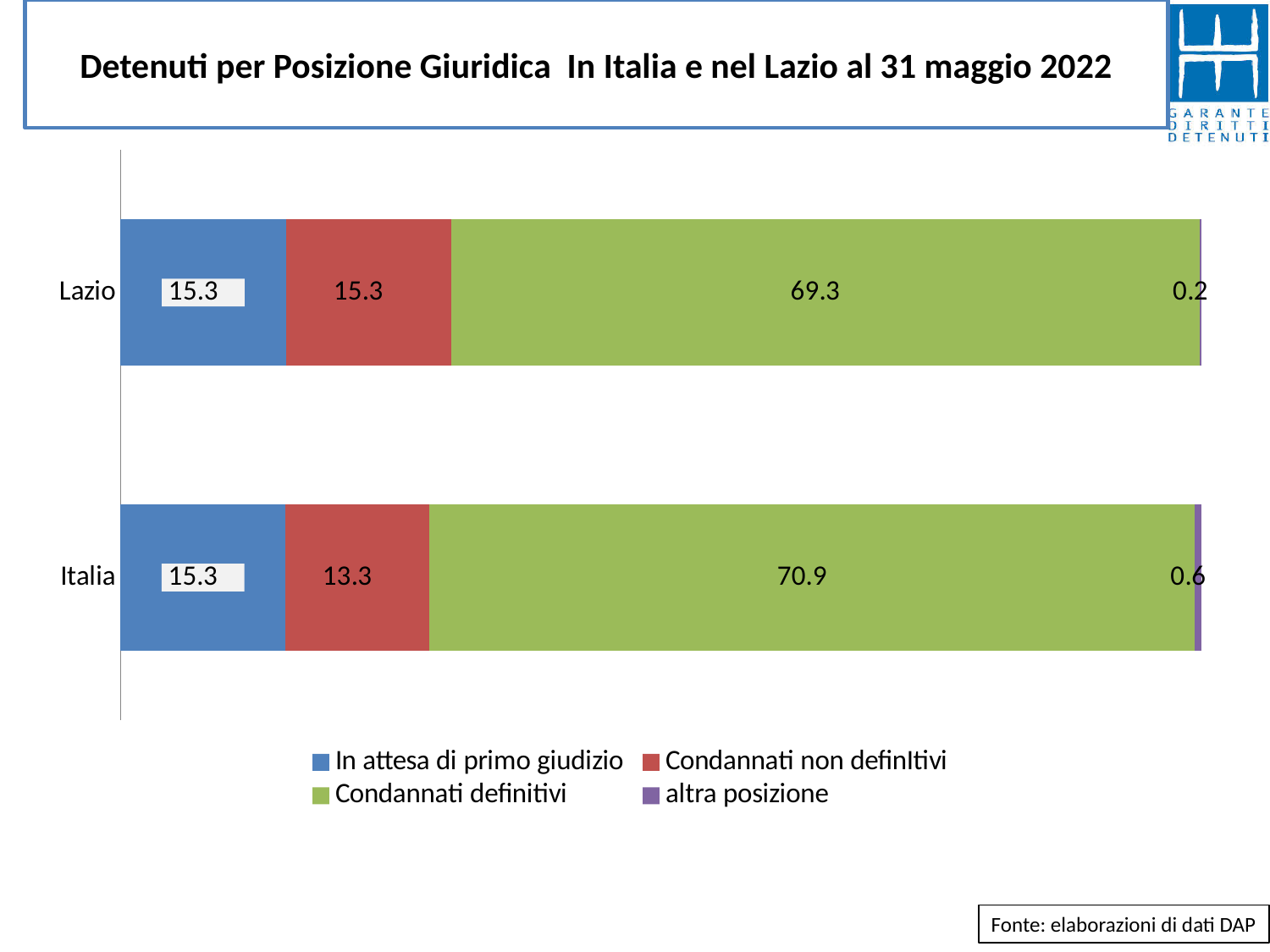

# Detenuti per Posizione Giuridica  In Italia e nel Lazio al 31 maggio 2022

### Chart

| Category | In attesa di primo giudizio | Condannati non definItivi | Condannati definitivi | altra posizione |
|---|---|---|---|---|
| Lazio | 15.301609764726692 | 15.266230320183974 | 69.2729524146471 | 0.15920750044224305 |
| Italia | 15.254422961056033 | 13.291705464570667 | 70.88057548702781 | 0.5732960873454931 |
Fonte: elaborazioni di dati DAP